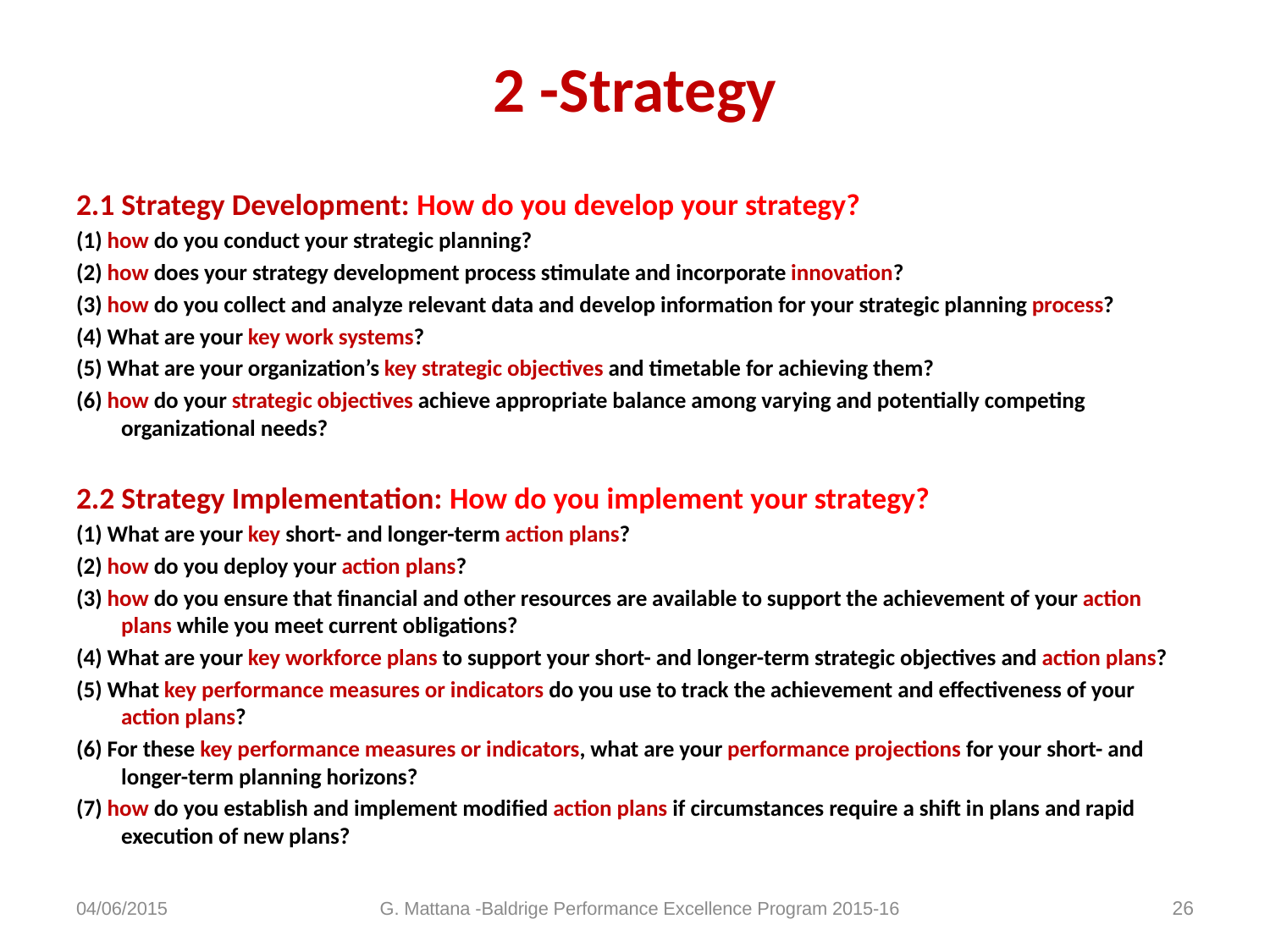

# 2 -Strategy

2.1 Strategy Development: How do you develop your strategy?
(1) how do you conduct your strategic planning?
(2) how does your strategy development process stimulate and incorporate innovation?
(3) how do you collect and analyze relevant data and develop information for your strategic planning process?
(4) What are your key work systems?
(5) What are your organization’s key strategic objectives and timetable for achieving them?
(6) how do your strategic objectives achieve appropriate balance among varying and potentially competing organizational needs?

2.2 Strategy Implementation: How do you implement your strategy?
(1) What are your key short- and longer-term action plans?
(2) how do you deploy your action plans?
(3) how do you ensure that financial and other resources are available to support the achievement of your action plans while you meet current obligations?
(4) What are your key workforce plans to support your short- and longer-term strategic objectives and action plans?
(5) What key performance measures or indicators do you use to track the achievement and effectiveness of your action plans?
(6) For these key performance measures or indicators, what are your performance projections for your short- and longer-term planning horizons?
(7) how do you establish and implement modified action plans if circumstances require a shift in plans and rapid execution of new plans?
04/06/2015
G. Mattana -Baldrige Performance Excellence Program 2015-16
26